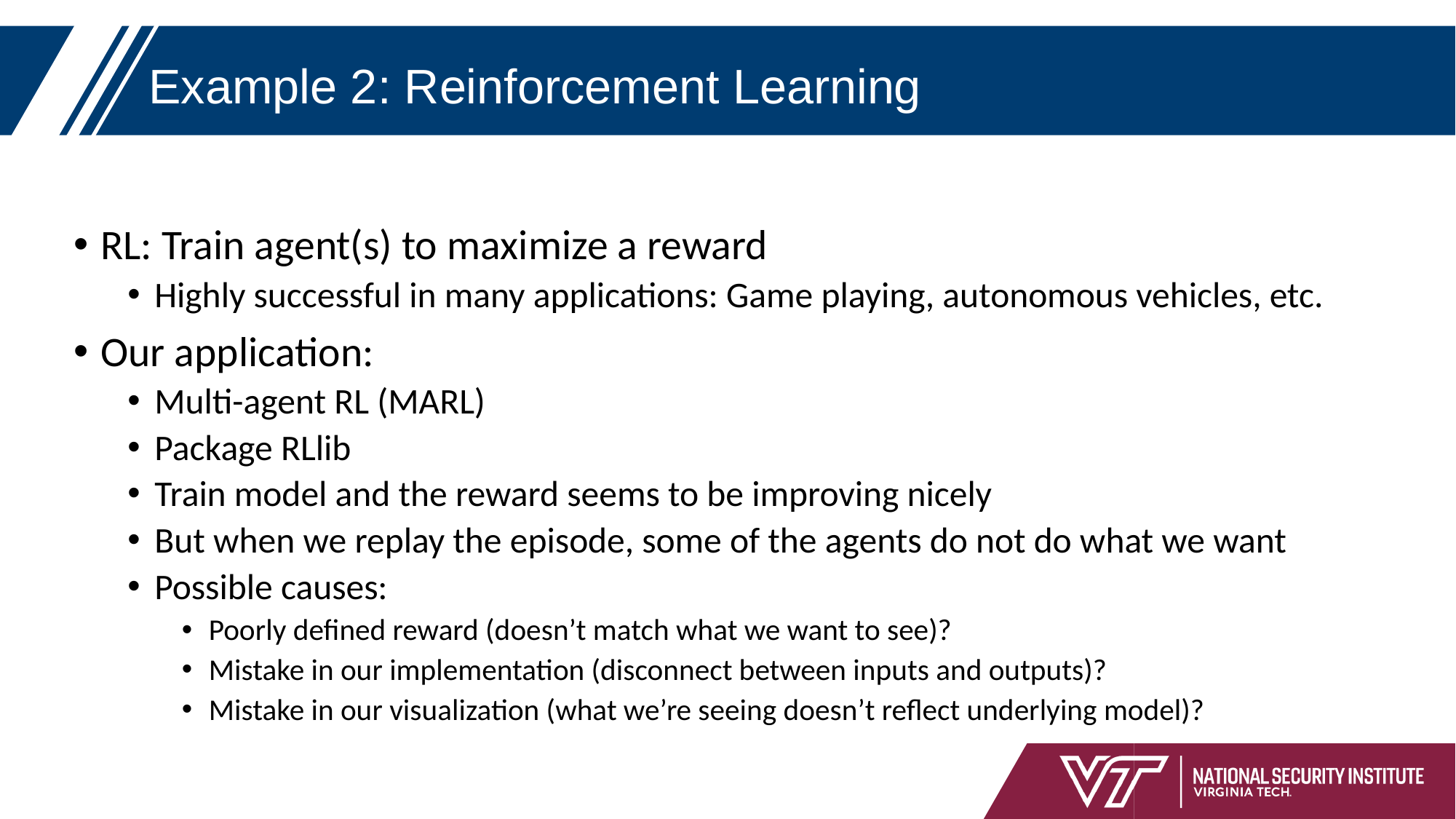

# Example 2: Reinforcement Learning
RL: Train agent(s) to maximize a reward
Highly successful in many applications: Game playing, autonomous vehicles, etc.
Our application:
Multi-agent RL (MARL)
Package RLlib
Train model and the reward seems to be improving nicely
But when we replay the episode, some of the agents do not do what we want
Possible causes:
Poorly defined reward (doesn’t match what we want to see)?
Mistake in our implementation (disconnect between inputs and outputs)?
Mistake in our visualization (what we’re seeing doesn’t reflect underlying model)?